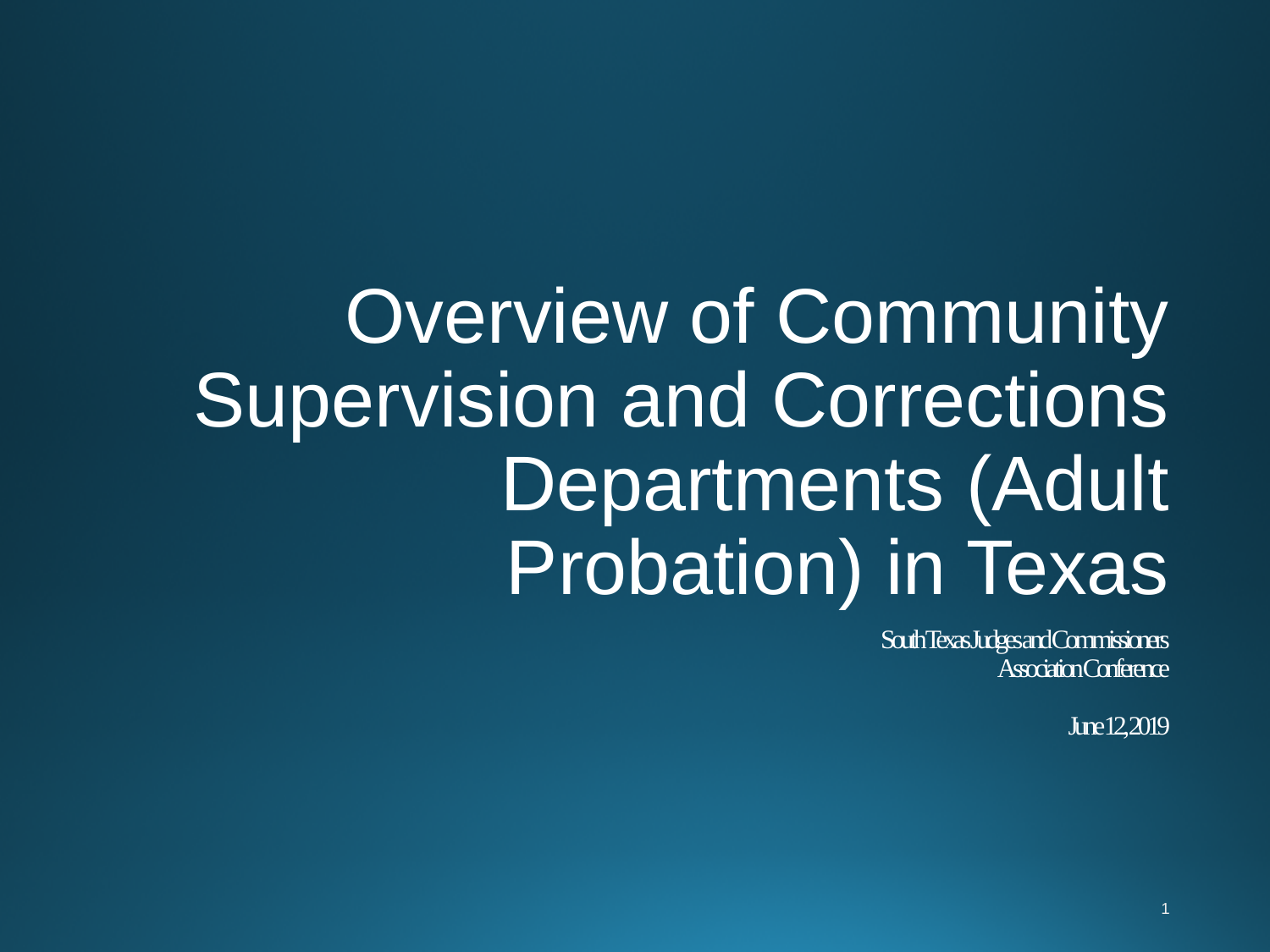

Overview of Community Supervision and Corrections Departments (Adult Probation) in Texas
# South Texas Judges and Commissioners Association Conference June 12, 2019
1